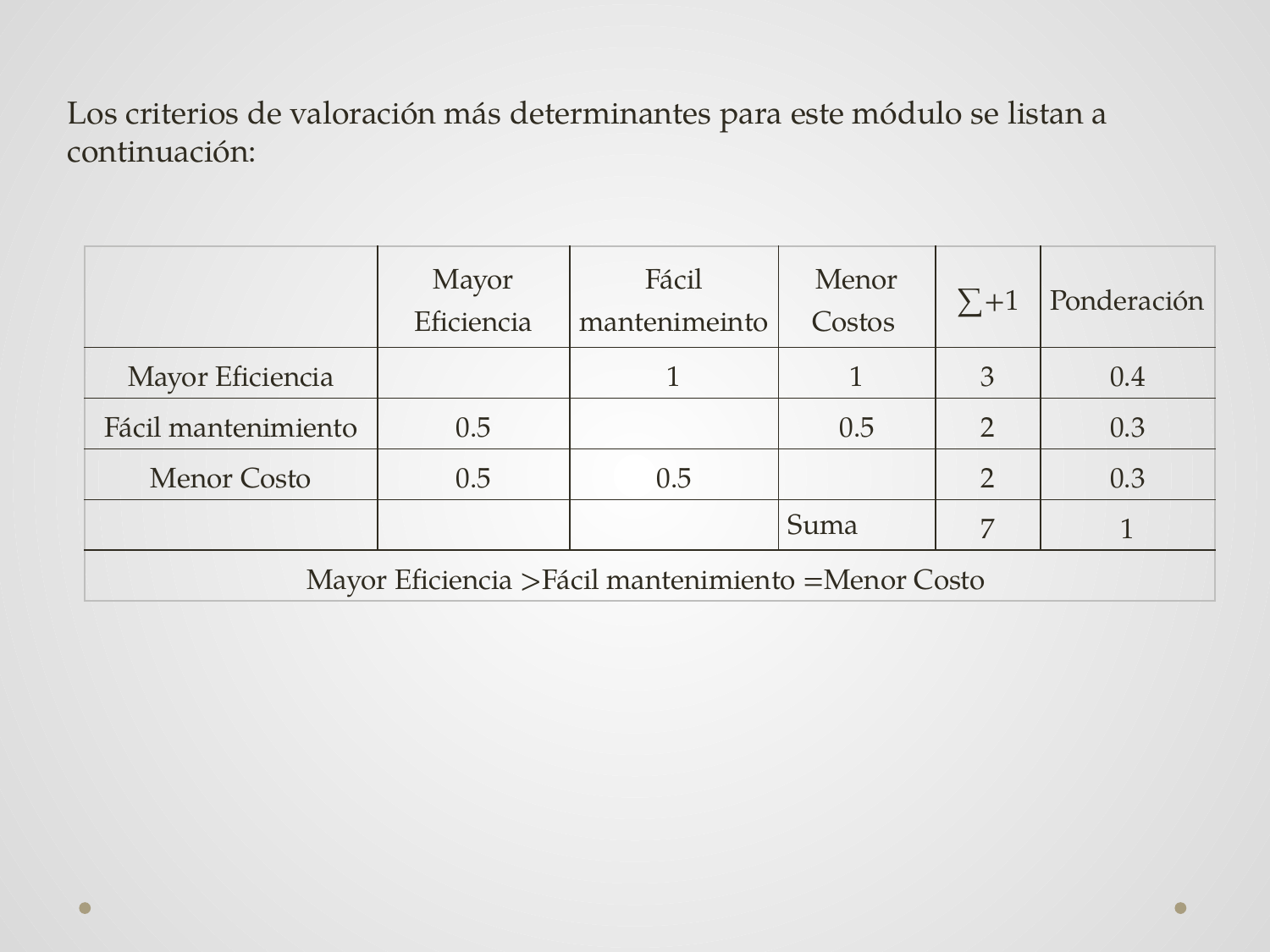

Los criterios de valoración más determinantes para este módulo se listan a continuación:
|  | Mayor Eficiencia | Fácil mantenimeinto | Menor Costos | ∑+1 | Ponderación |
| --- | --- | --- | --- | --- | --- |
| Mayor Eficiencia |  | 1 | 1 | 3 | 0.4 |
| Fácil mantenimiento | 0.5 |  | 0.5 | 2 | 0.3 |
| Menor Costo | 0.5 | 0.5 |  | 2 | 0.3 |
|  |  |  | Suma | 7 | 1 |
| Mayor Eficiencia >Fácil mantenimiento =Menor Costo |  |  |  |  |  |